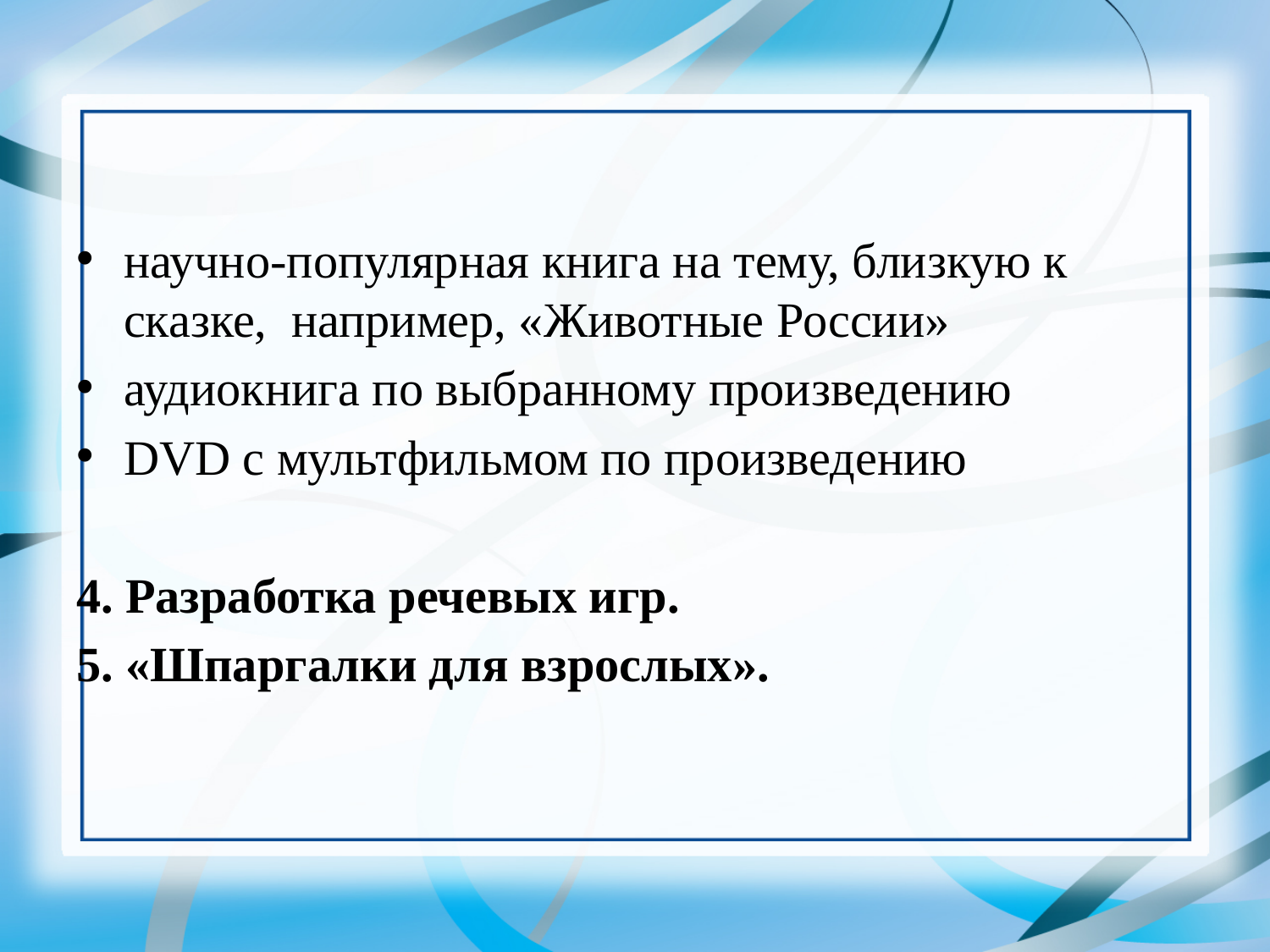

научно-популярная книга на тему, близкую к сказке,  например, «Животные России»
аудиокнига по выбранному произведению
DVD с мультфильмом по произведению

4. Разработка речевых игр.
5. «Шпаргалки для взрослых».